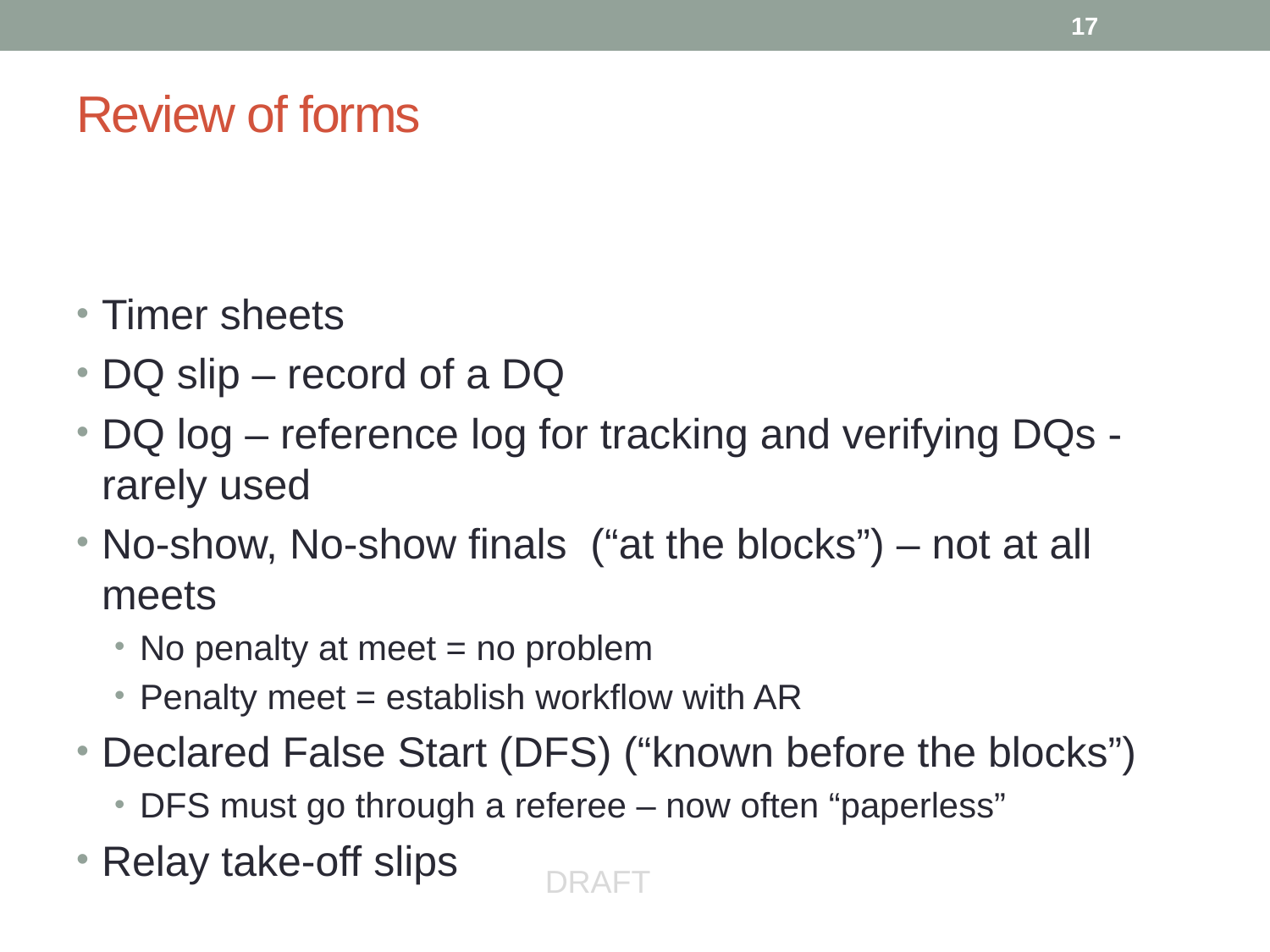

17
# Review of forms

Timer sheets
DQ slip – record of a DQ
DQ log – reference log for tracking and verifying DQs - rarely used
No-show, No-show finals  (“at the blocks”) – not at all meets
No penalty at meet = no problem
Penalty meet = establish workflow with AR
Declared False Start (DFS) (“known before the blocks”)
DFS must go through a referee – now often “paperless”
Relay take-off slips